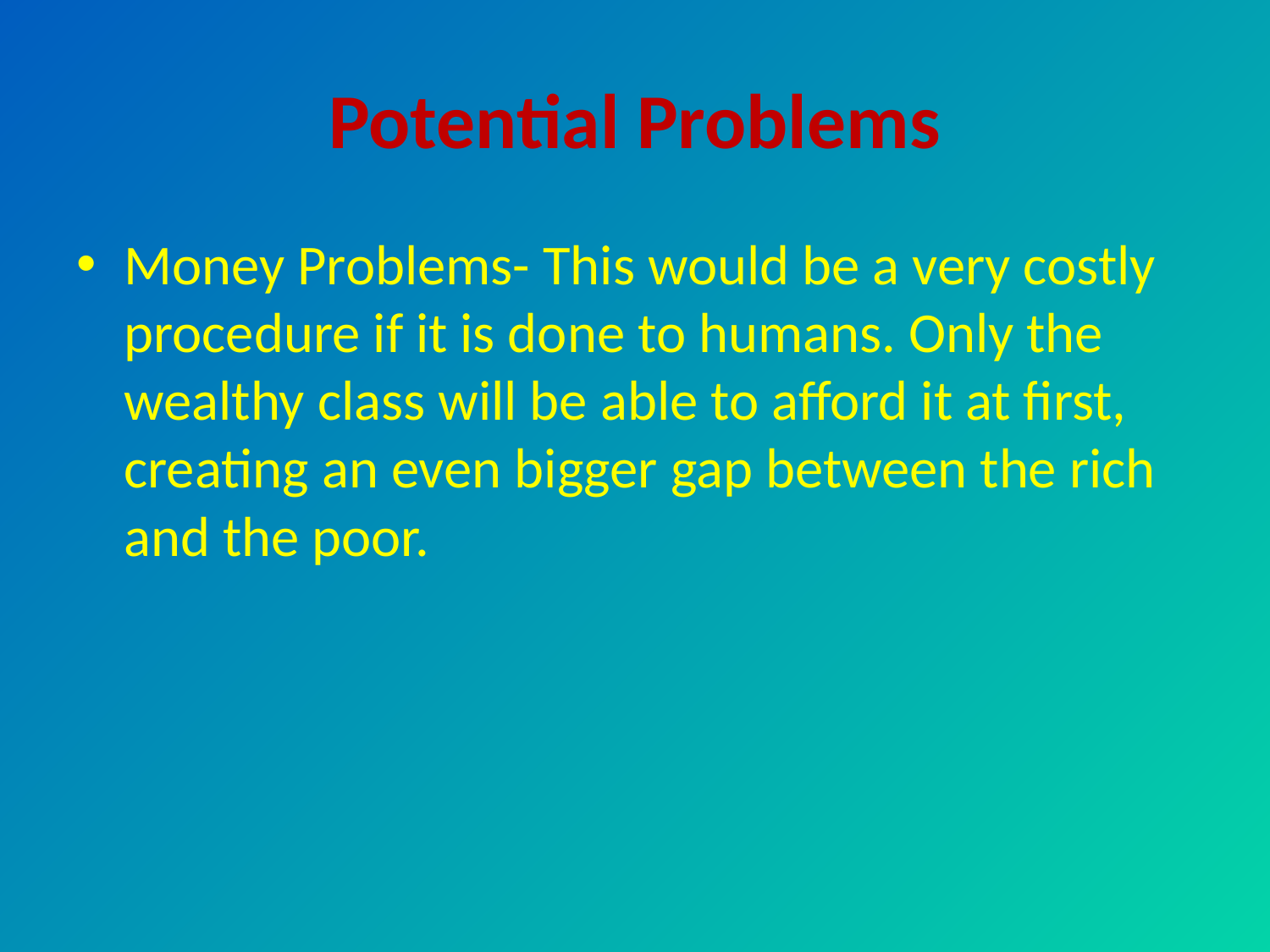

# Potential Problems
Money Problems- This would be a very costly procedure if it is done to humans. Only the wealthy class will be able to afford it at first, creating an even bigger gap between the rich and the poor.